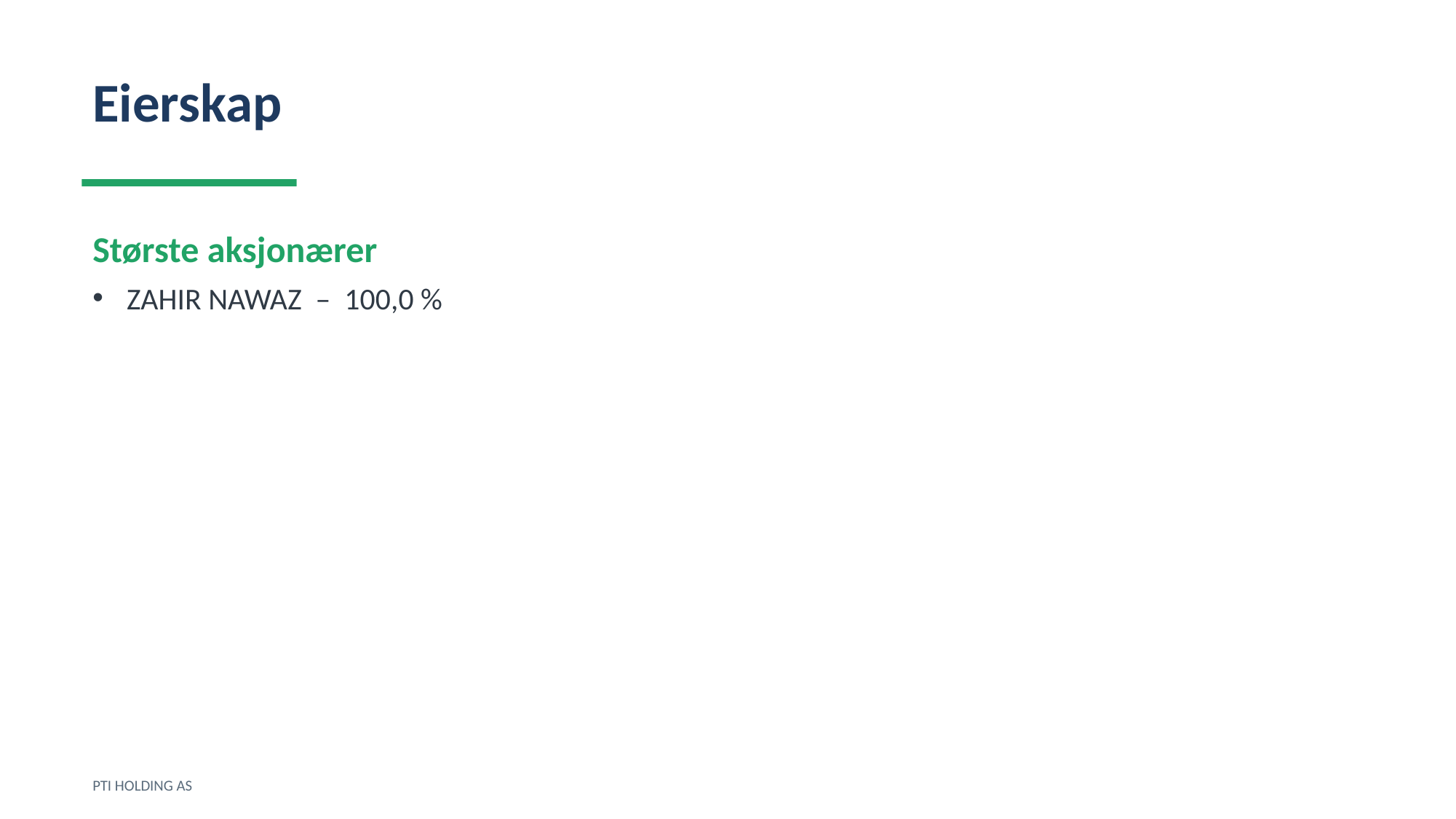

Eierskap

Største aksjonærer
ZAHIR NAWAZ  –  100,0 %
PTI HOLDING AS